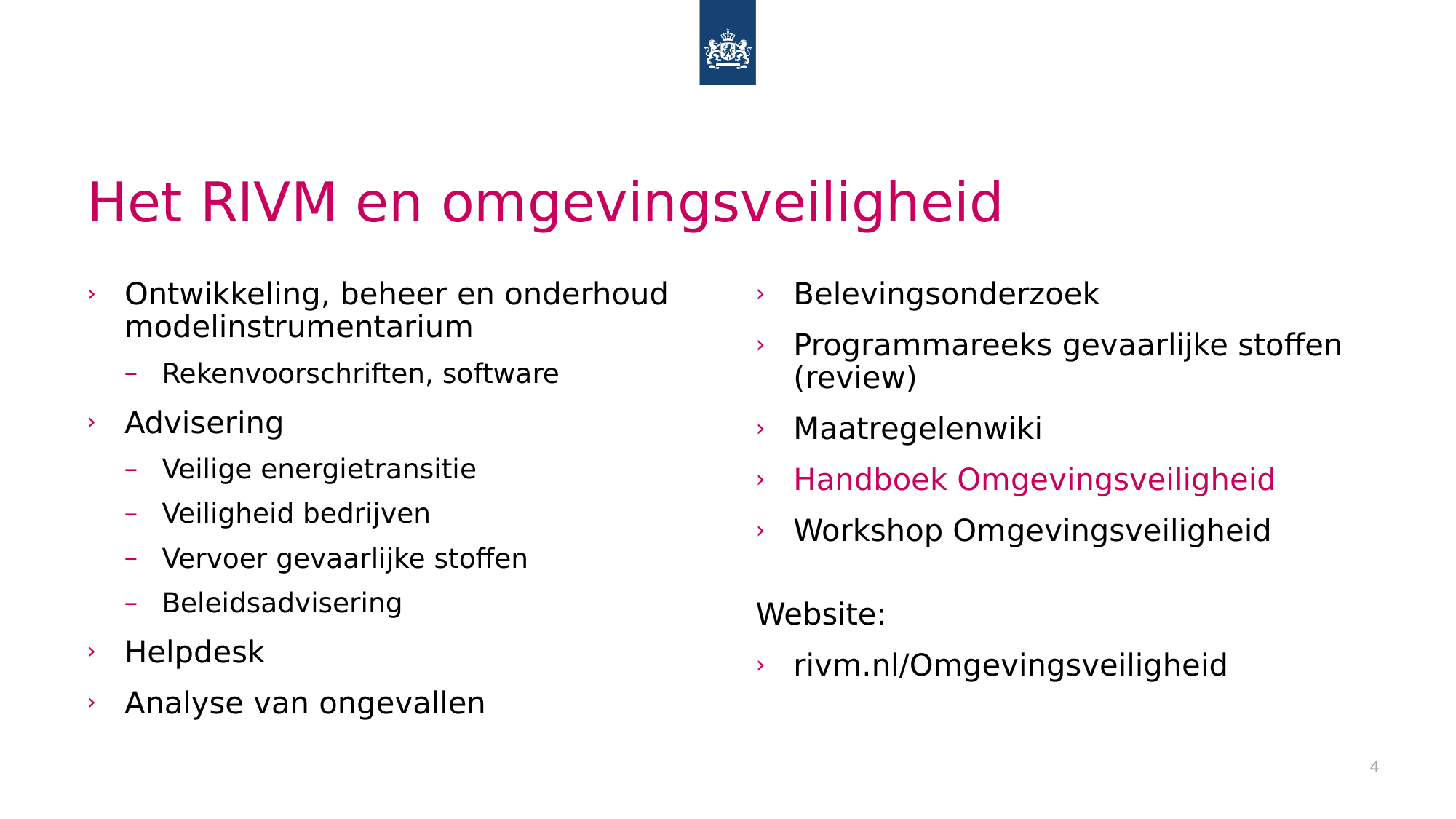

# Het RIVM en omgevingsveiligheid
Ontwikkeling, beheer en onderhoud modelinstrumentarium
Rekenvoorschriften, software
Advisering
Veilige energietransitie
Veiligheid bedrijven
Vervoer gevaarlijke stoffen
Beleidsadvisering
Helpdesk
Analyse van ongevallen
Belevingsonderzoek
Programmareeks gevaarlijke stoffen (review)
Maatregelenwiki
Handboek Omgevingsveiligheid
Workshop Omgevingsveiligheid
Website:
rivm.nl/Omgevingsveiligheid

4